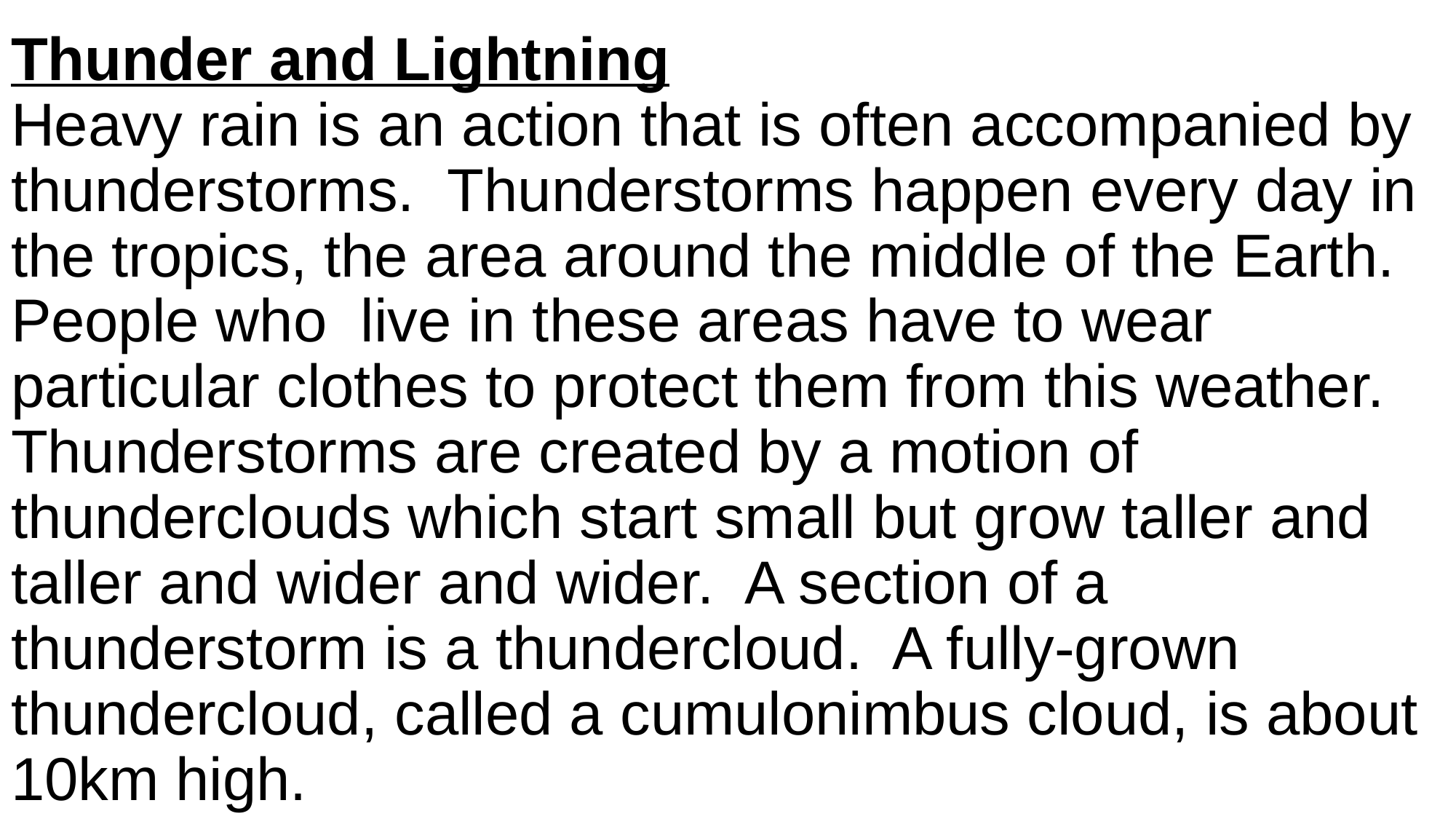

# Thunder and Lightning Heavy rain is an action that is often accompanied by thunderstorms.  Thunderstorms happen every day in the tropics, the area around the middle of the Earth.  People who  live in these areas have to wear particular clothes to protect them from this weather.  Thunderstorms are created by a motion of thunderclouds which start small but grow taller and taller and wider and wider.  A section of a thunderstorm is a thundercloud.  A fully-grown thundercloud, called a cumulonimbus cloud, is about 10km high.